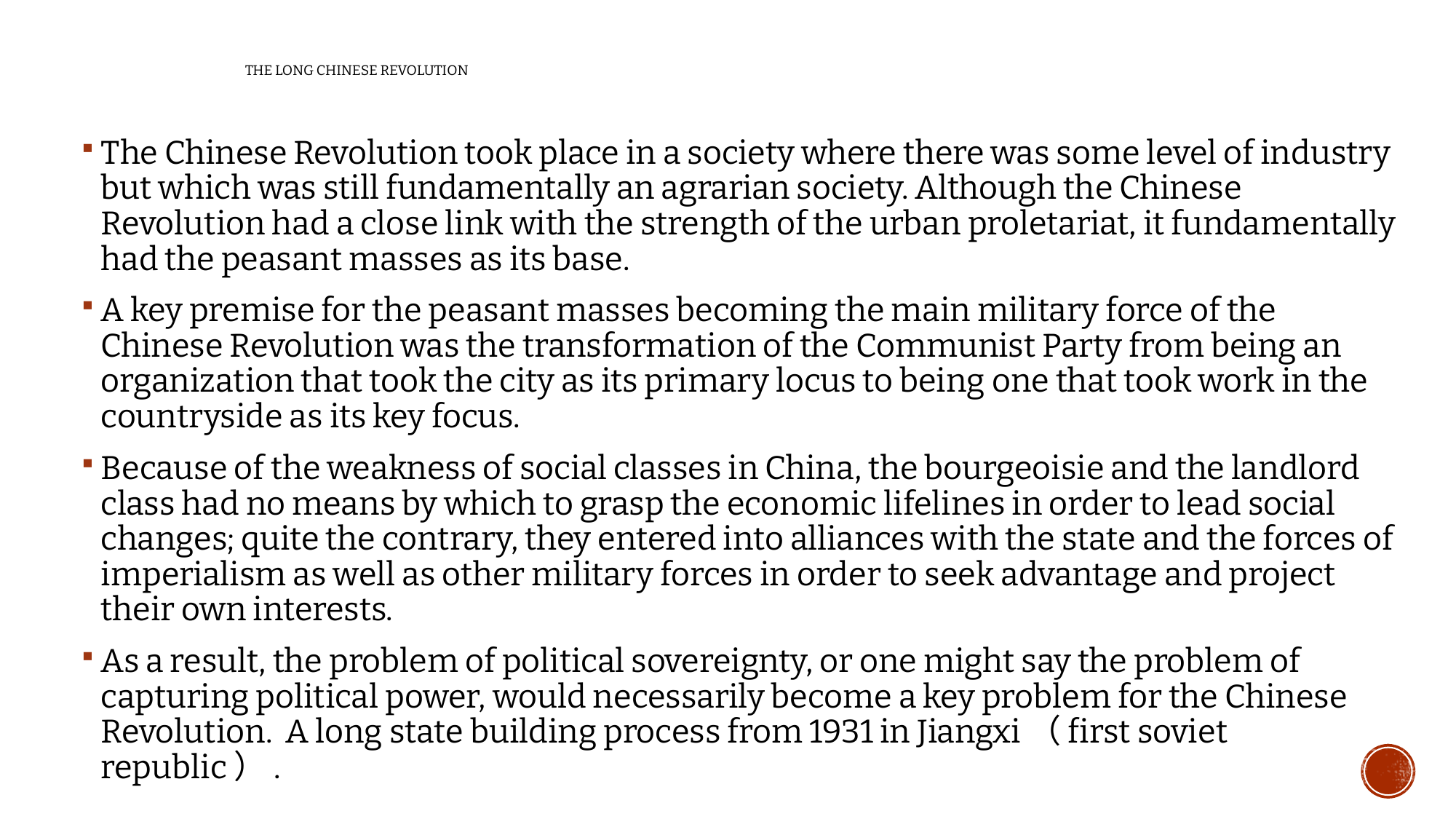

# The long Chinese revolution
The Chinese Revolution took place in a society where there was some level of industry but which was still fundamentally an agrarian society. Although the Chinese Revolution had a close link with the strength of the urban proletariat, it fundamentally had the peasant masses as its base.
A key premise for the peasant masses becoming the main military force of the Chinese Revolution was the transformation of the Communist Party from being an organization that took the city as its primary locus to being one that took work in the countryside as its key focus.
Because of the weakness of social classes in China, the bourgeoisie and the landlord class had no means by which to grasp the economic lifelines in order to lead social changes; quite the contrary, they entered into alliances with the state and the forces of imperialism as well as other military forces in order to seek advantage and project their own interests.
As a result, the problem of political sovereignty, or one might say the problem of capturing political power, would necessarily become a key problem for the Chinese Revolution.  A long state building process from 1931 in Jiangxi（first soviet republic）.